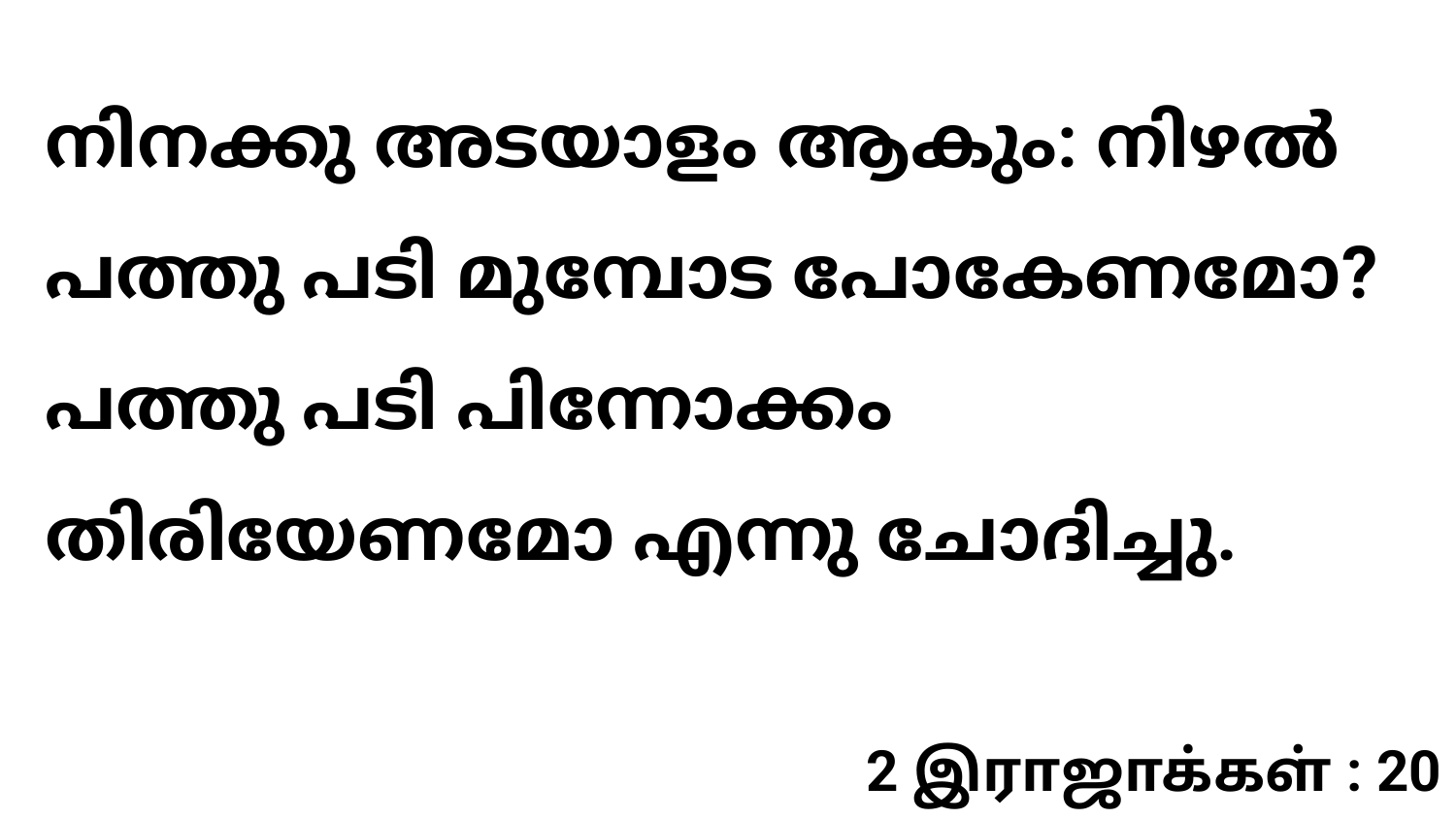

നിനക്കു അടയാളം ആകും: നിഴൽ പത്തു പടി മുമ്പോട പോകേണമോ? പത്തു പടി പിന്നോക്കം തിരിയേണമോ എന്നു ചോദിച്ചു.
2 இராஜாக்கள் : 20